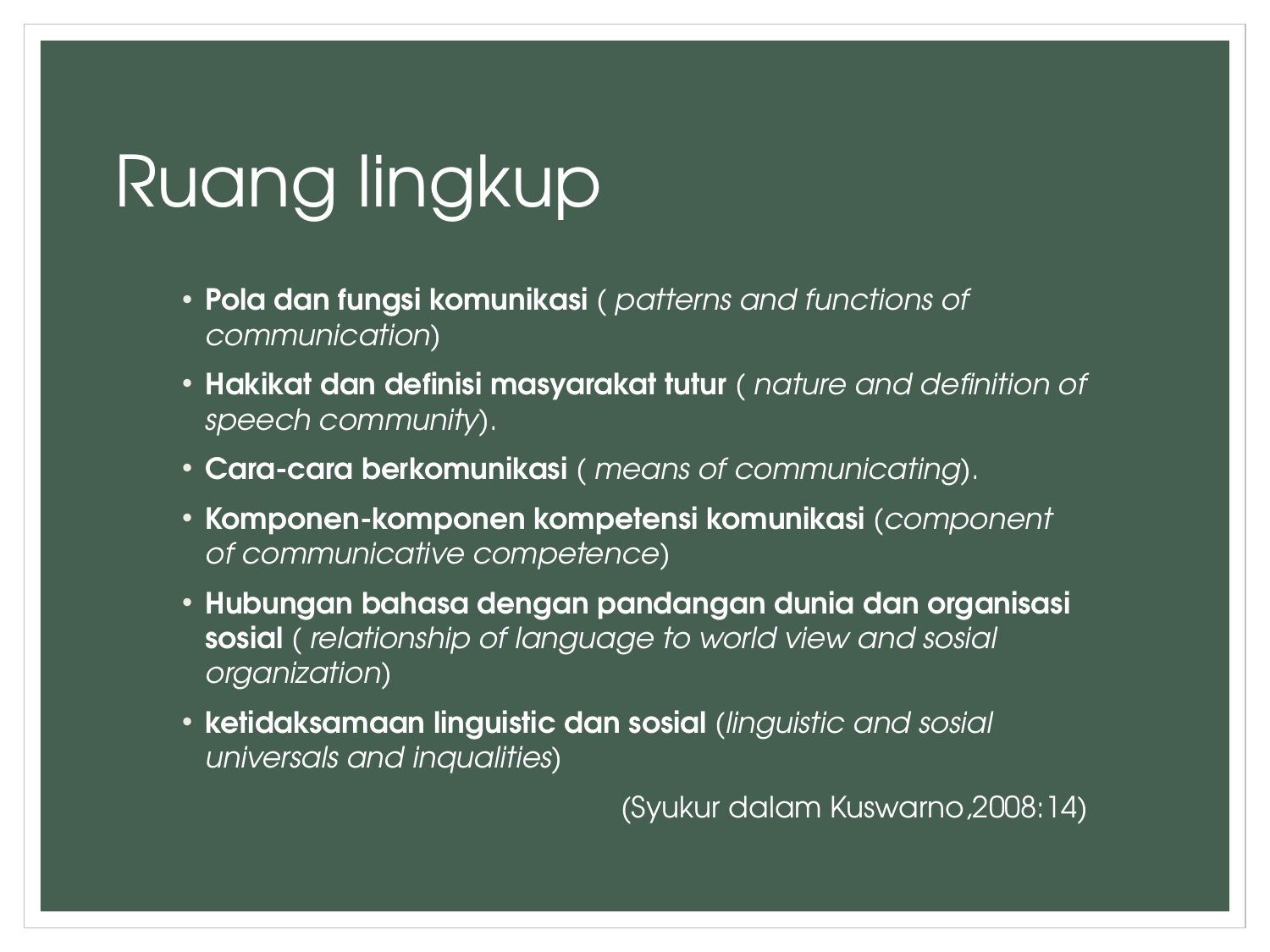

# Ruang lingkup
Pola dan fungsi komunikasi ( patterns and functions of communication)
Hakikat dan definisi masyarakat tutur ( nature and definition of speech community).
Cara-cara berkomunikasi ( means of communicating).
Komponen-komponen kompetensi komunikasi (component of communicative competence)
Hubungan bahasa dengan pandangan dunia dan organisasi sosial ( relationship of language to world view and sosial organization)
ketidaksamaan linguistic dan sosial (linguistic and sosial universals and inqualities)
(Syukur dalam Kuswarno,2008:14)